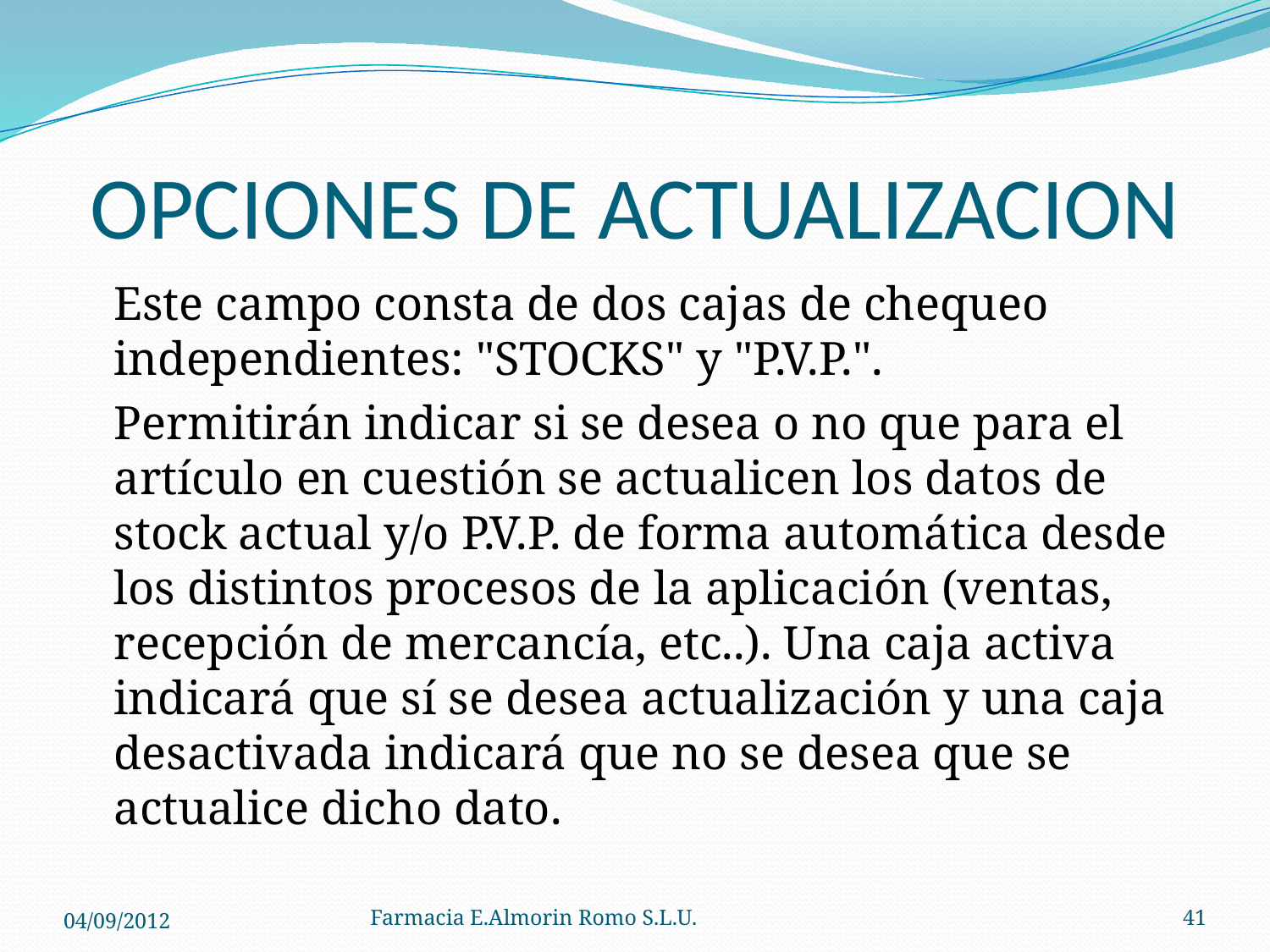

# OPCIONES DE ACTUALIZACION
	Este campo consta de dos cajas de chequeo independientes: "STOCKS" y "P.V.P.".
	Permitirán indicar si se desea o no que para el artículo en cuestión se actualicen los datos de stock actual y/o P.V.P. de forma automática desde los distintos procesos de la aplicación (ventas, recepción de mercancía, etc..). Una caja activa indicará que sí se desea actualización y una caja desactivada indicará que no se desea que se actualice dicho dato.
04/09/2012
Farmacia E.Almorin Romo S.L.U.
41